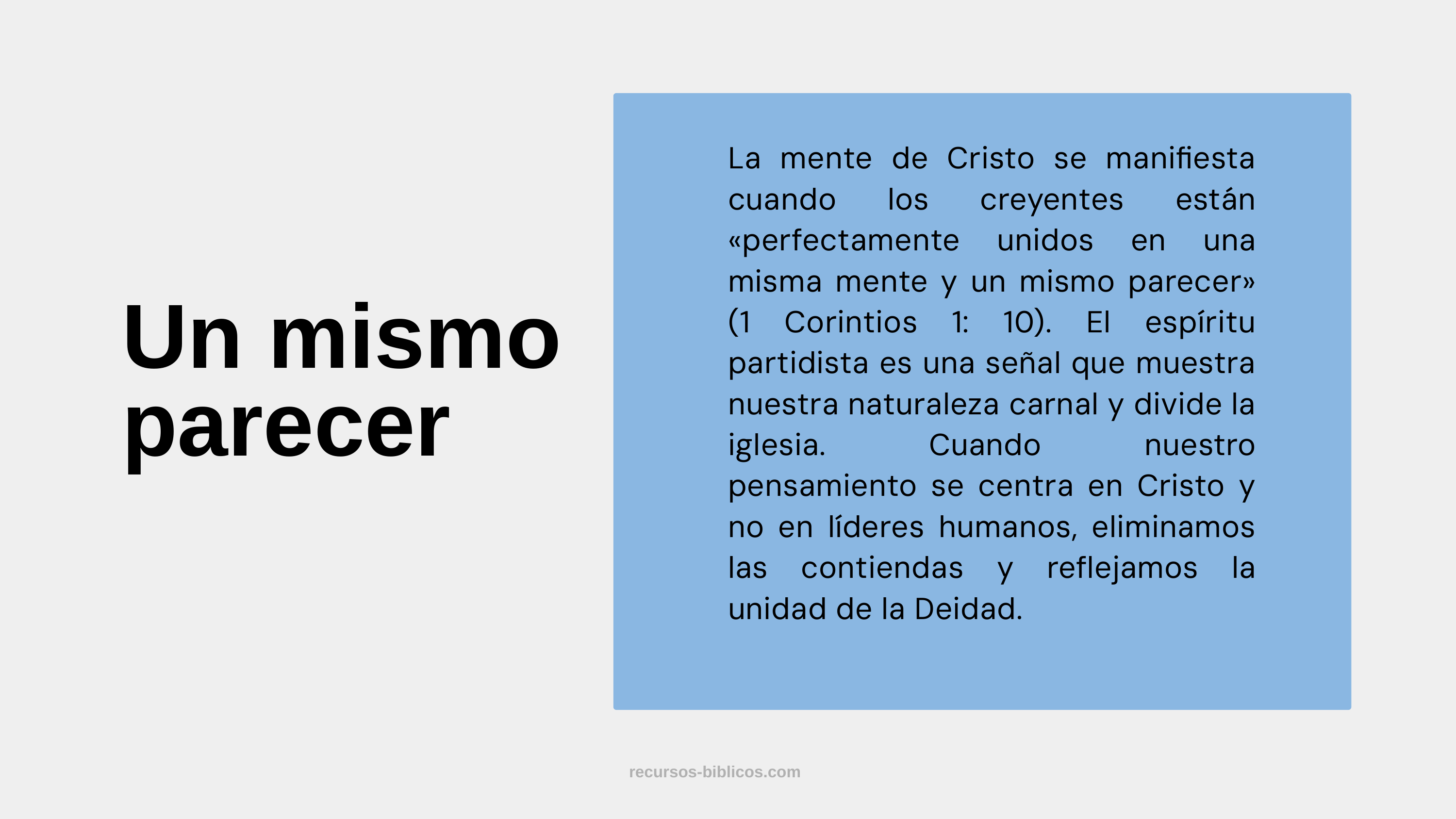

La mente de Cristo se manifiesta cuando los creyentes están «perfectamente unidos en una misma mente y un mismo parecer» (1 Corintios 1: 10). El espíritu partidista es una señal que muestra nuestra naturaleza carnal y divide la iglesia. Cuando nuestro pensamiento se centra en Cristo y no en líderes humanos, eliminamos las contiendas y reflejamos la unidad de la Deidad.
Un mismo parecer

recursos-biblicos.com